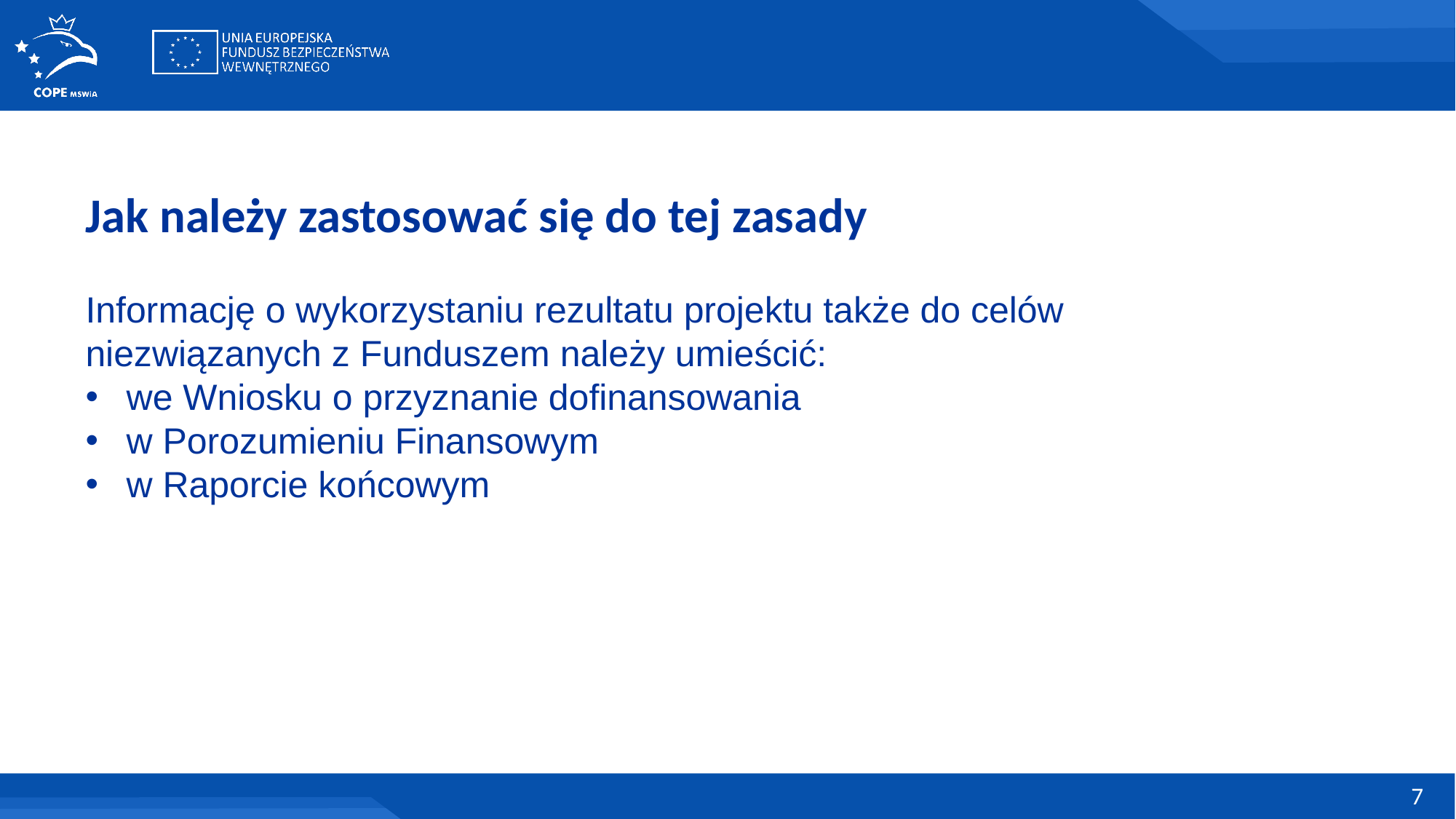

# Jak należy zastosować się do tej zasady

Informację o wykorzystaniu rezultatu projektu także do celów niezwiązanych z Funduszem należy umieścić:
we Wniosku o przyznanie dofinansowania
w Porozumieniu Finansowym
w Raporcie końcowym
7